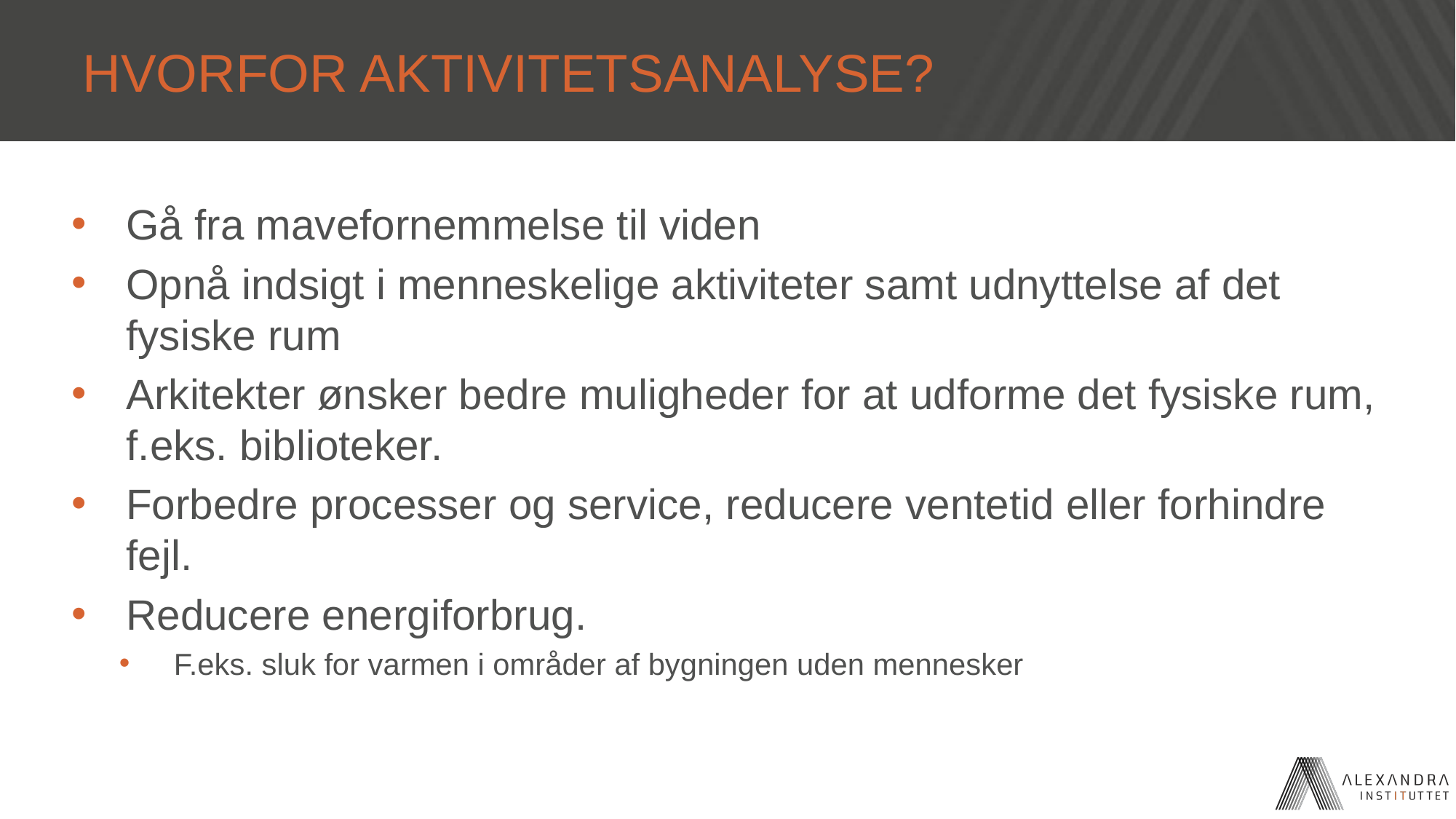

# Hvorfor Aktivitetsanalyse?
Gå fra mavefornemmelse til viden
Opnå indsigt i menneskelige aktiviteter samt udnyttelse af det fysiske rum
Arkitekter ønsker bedre muligheder for at udforme det fysiske rum, f.eks. biblioteker.
Forbedre processer og service, reducere ventetid eller forhindre fejl.
Reducere energiforbrug.
F.eks. sluk for varmen i områder af bygningen uden mennesker